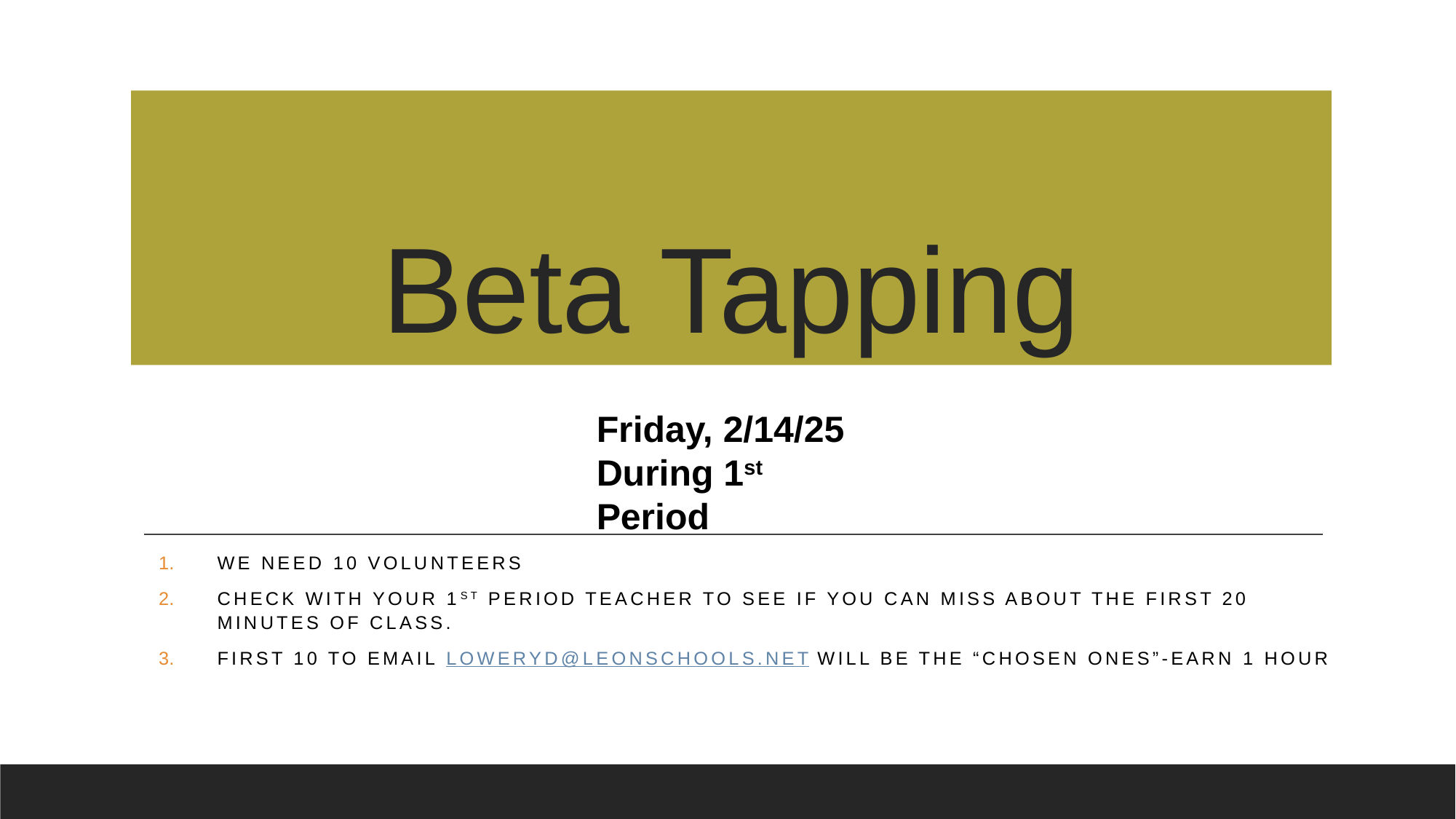

# Beta Tapping
Friday, 2/14/25
During 1st Period
We need 10 volunteers
Check with your 1st period teacher to see if you can miss about the first 20 minutes of class.
First 10 to email loweryd@leonschools.net will be the “chosen ones”-earn 1 hour